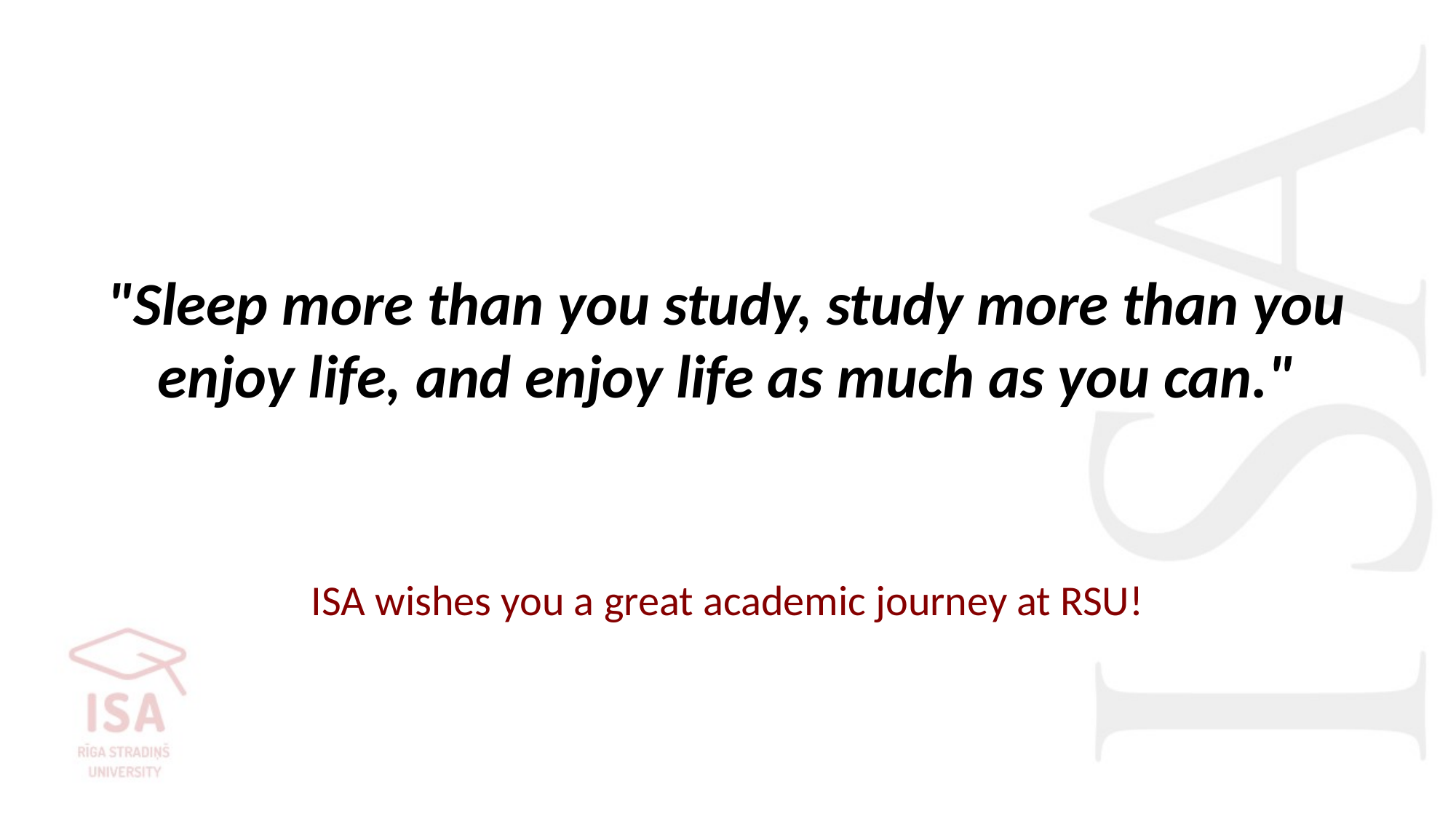

"Sleep more than you study, study more than you enjoy life, and enjoy life as much as you can."
ISA wishes you a great academic journey at RSU!